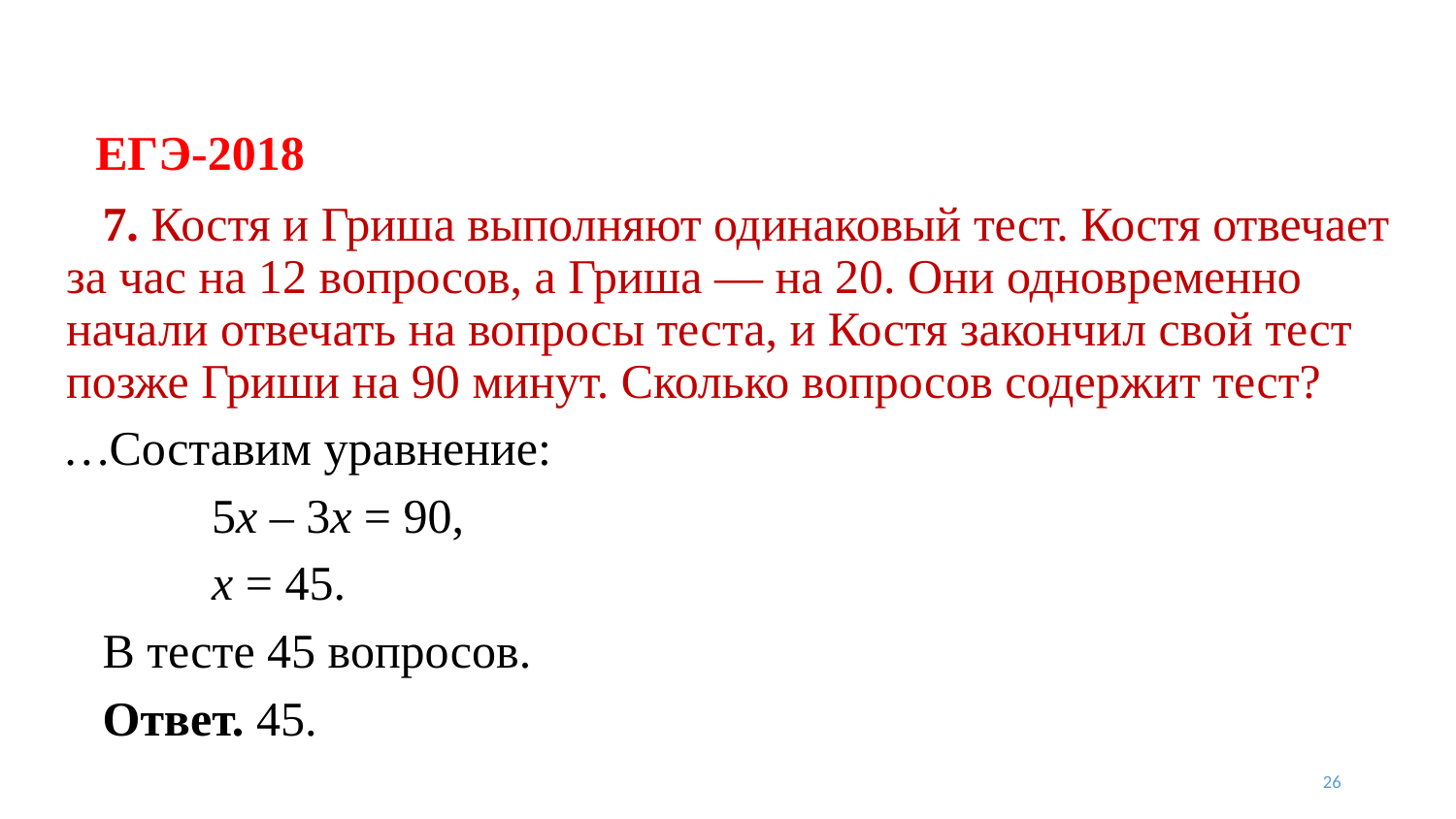

# ЕГЭ-2018
   7. Костя и Гриша выполняют одинаковый тест. Костя отвечает за час на 12 вопросов, а Гриша — на 20. Они одновременно начали отвечать на вопросы теста, и Костя закончил свой тест позже Гриши на 90 минут. Сколько вопросов содержит тест?
…Составим уравнение:
   	5x – 3x = 90,
   	x = 45.
   В тесте 45 вопросов.
   Ответ. 45.
26